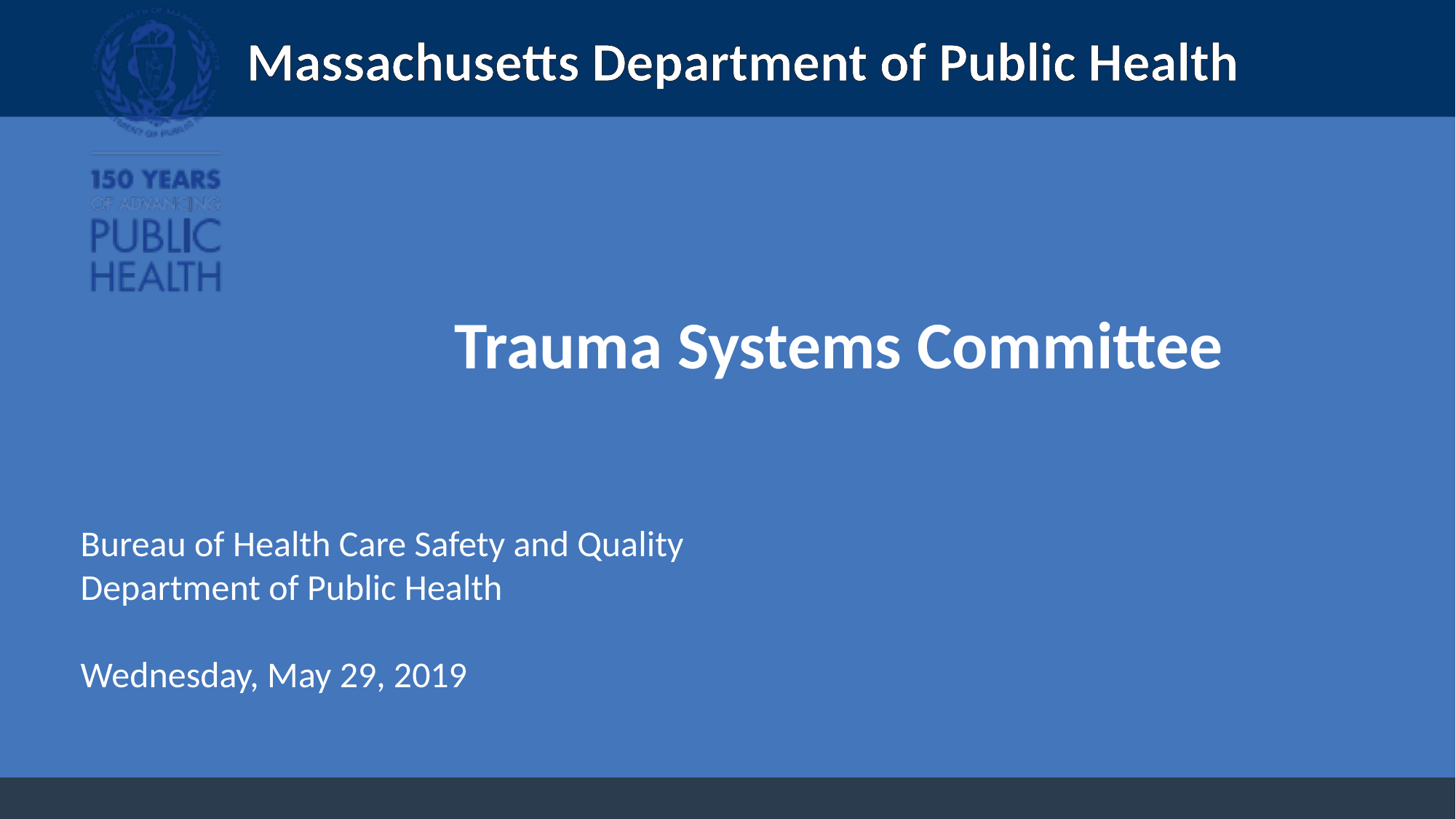

# Trauma Systems Committee
Bureau of Health Care Safety and Quality
Department of Public Health
Wednesday, May 29, 2019